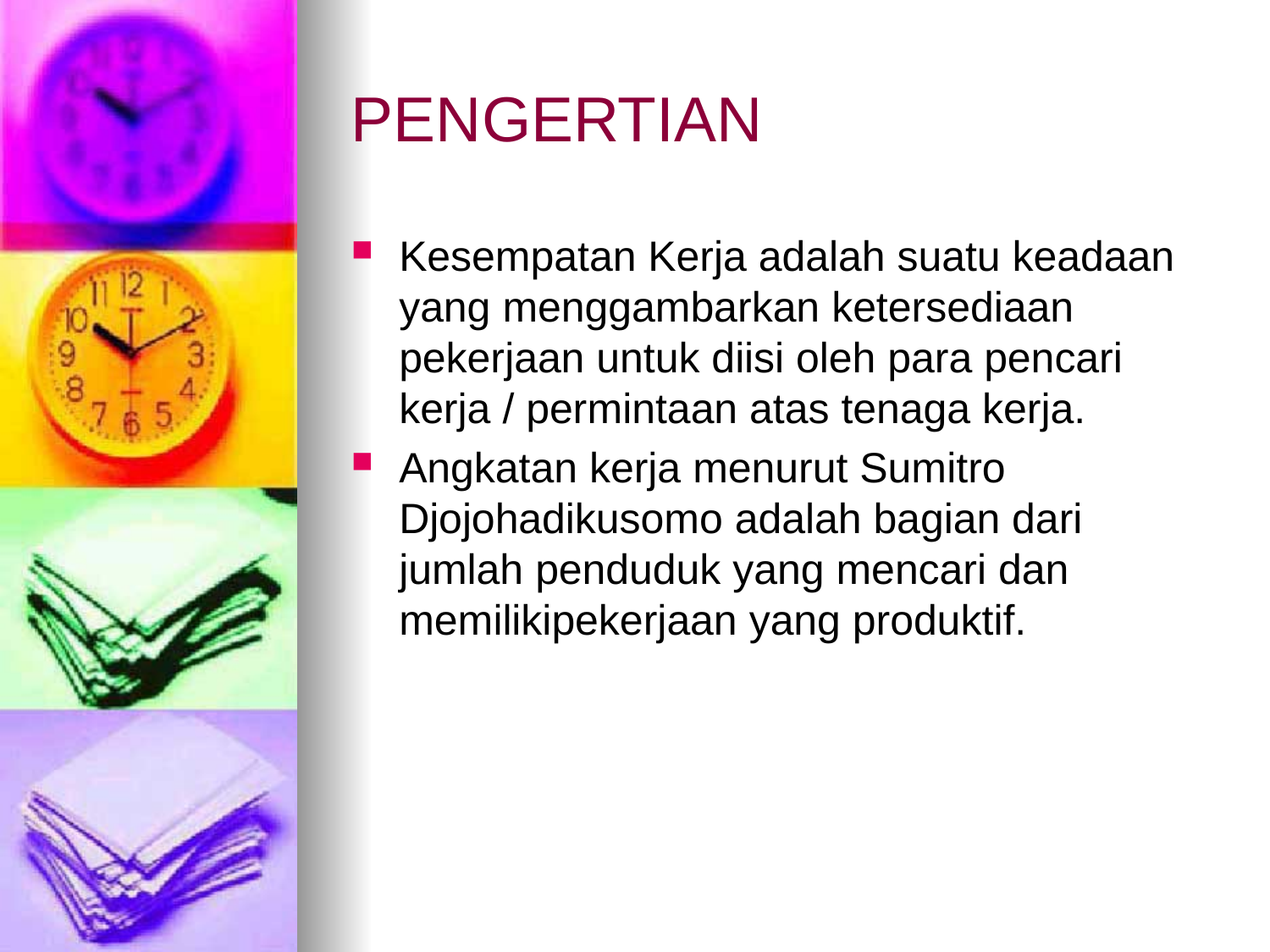

# PENGERTIAN
Kesempatan Kerja adalah suatu keadaan yang menggambarkan ketersediaan pekerjaan untuk diisi oleh para pencari kerja / permintaan atas tenaga kerja.
Angkatan kerja menurut Sumitro Djojohadikusomo adalah bagian dari jumlah penduduk yang mencari dan memilikipekerjaan yang produktif.